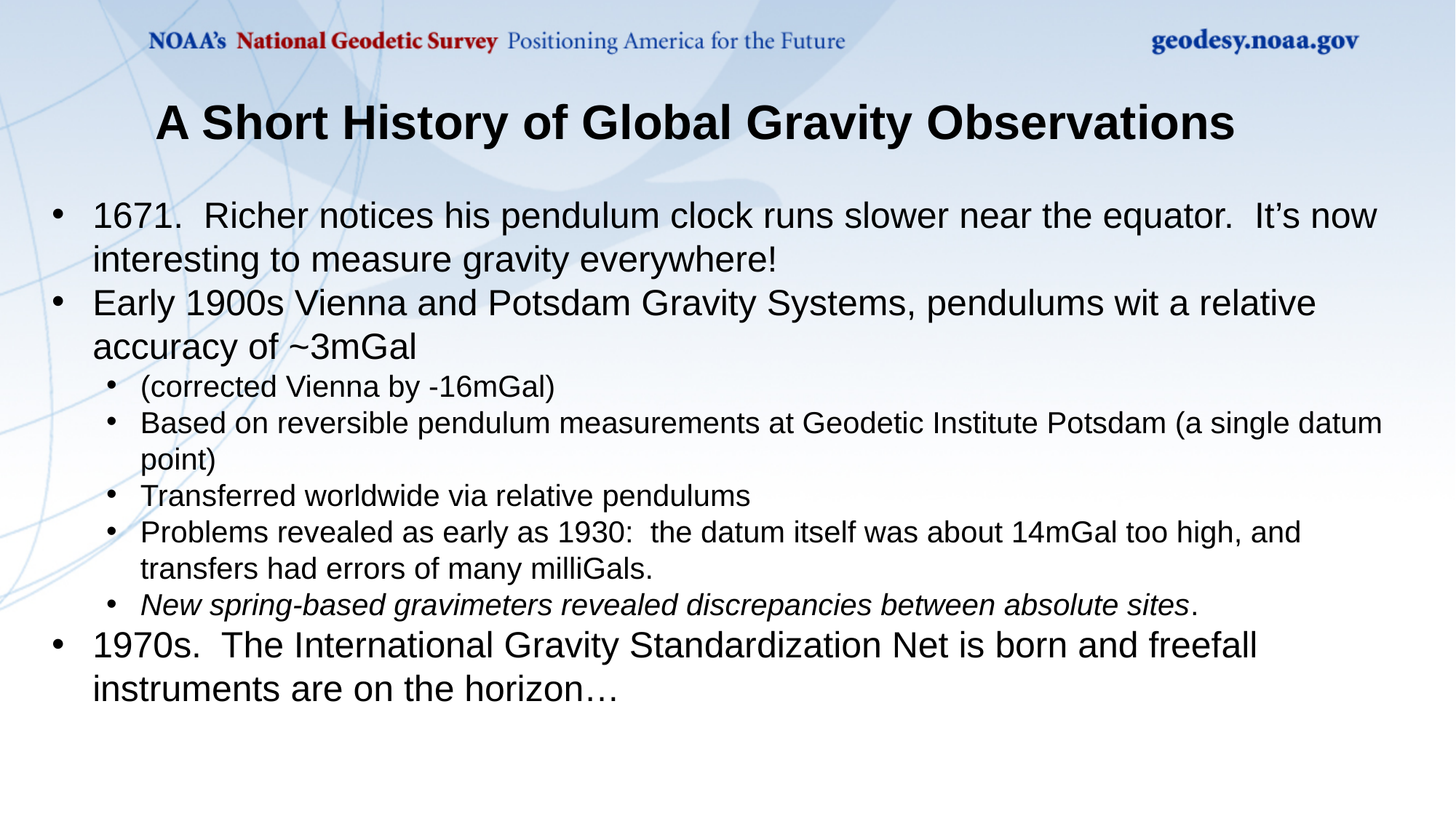

# A Short History of Global Gravity Observations
1671.  Richer notices his pendulum clock runs slower near the equator.  It’s now interesting to measure gravity everywhere!
Early 1900s Vienna and Potsdam Gravity Systems, pendulums wit a relative accuracy of ~3mGal
(corrected Vienna by -16mGal)
Based on reversible pendulum measurements at Geodetic Institute Potsdam (a single datum point)
Transferred worldwide via relative pendulums
Problems revealed as early as 1930:  the datum itself was about 14mGal too high, and transfers had errors of many milliGals.
New spring-based gravimeters revealed discrepancies between absolute sites.
1970s.  The International Gravity Standardization Net is born and freefall instruments are on the horizon…